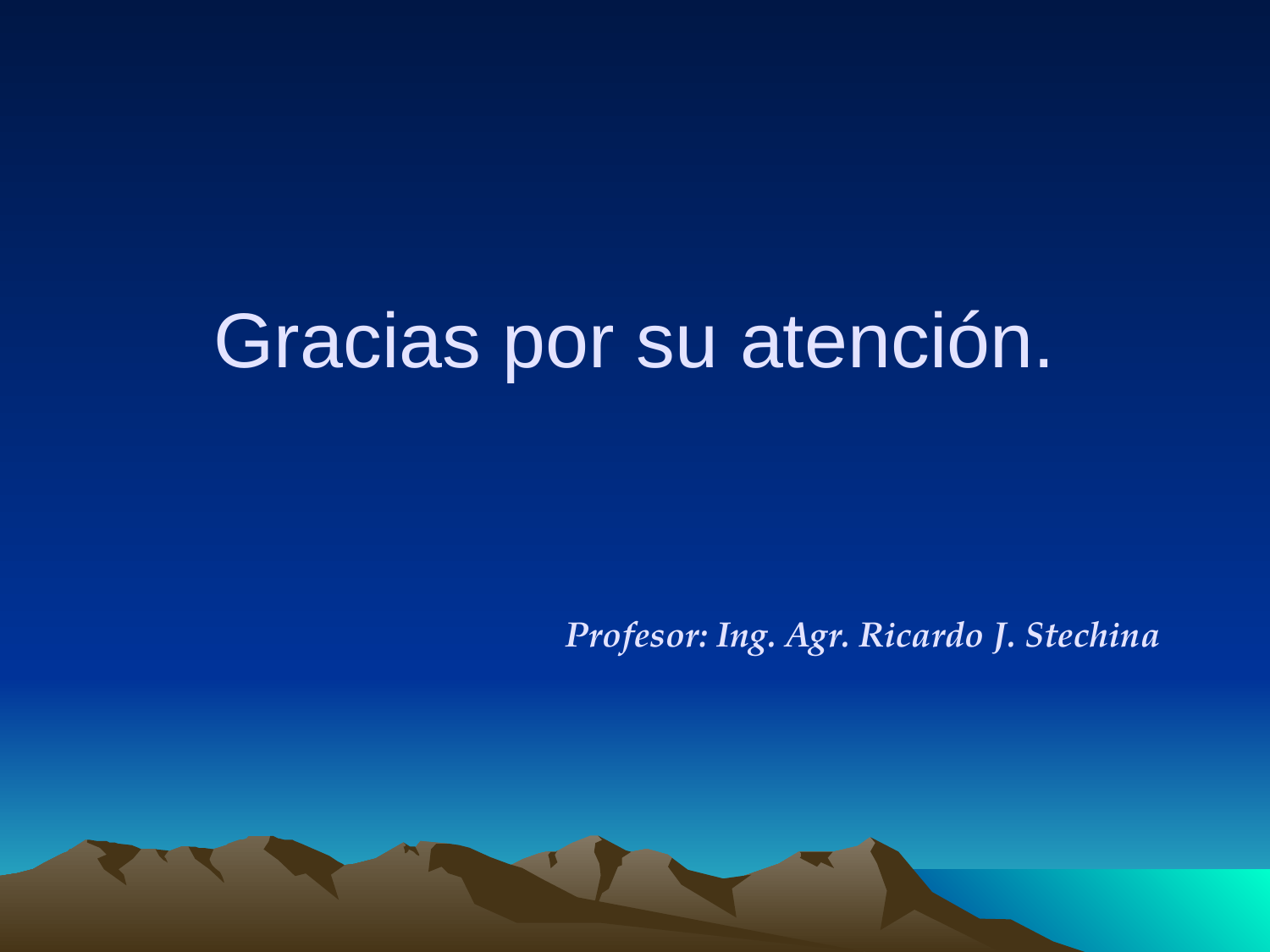

# Gracias por su atención. Profesor: Ing. Agr. Ricardo J. Stechina